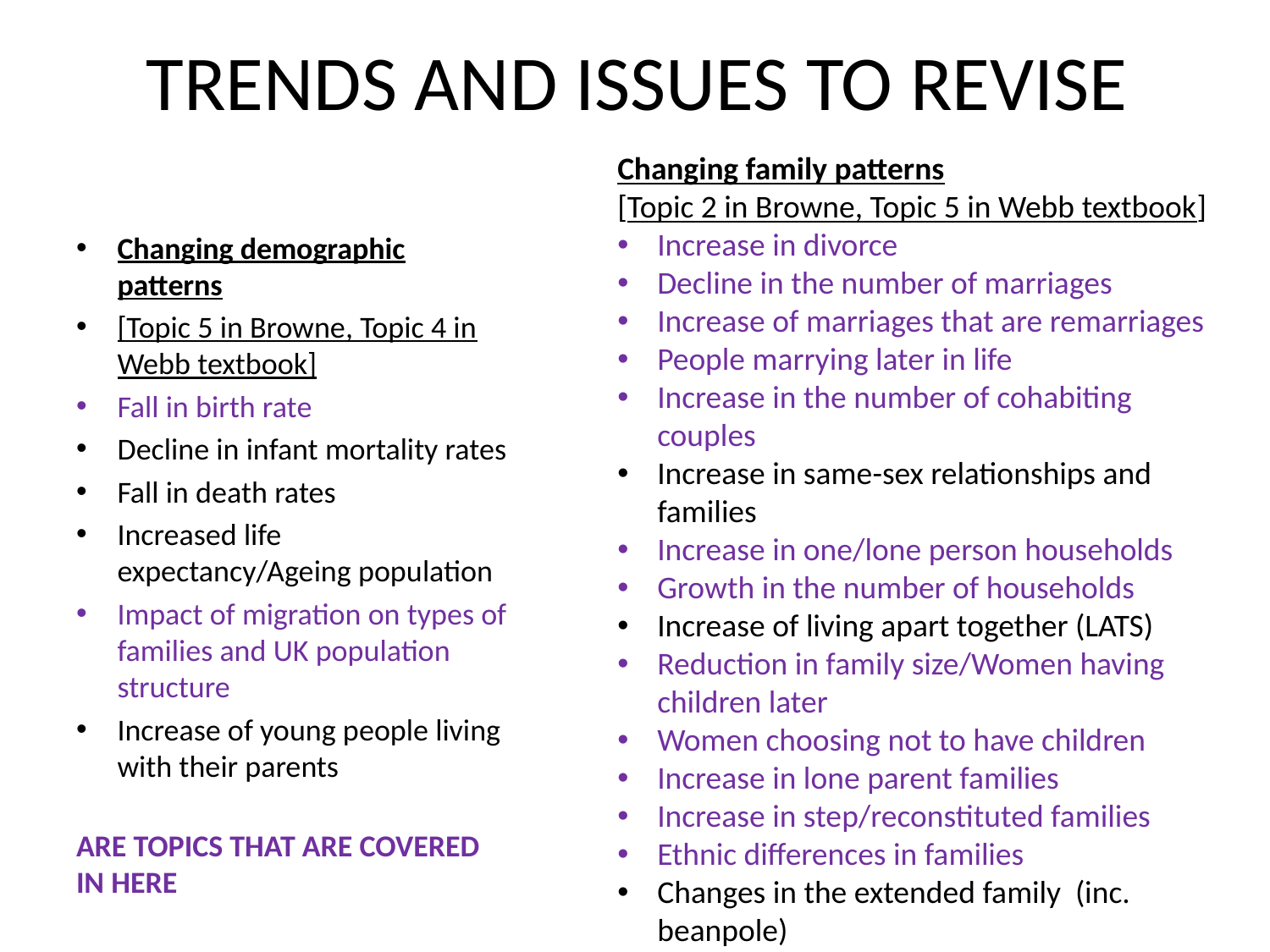

# TRENDS AND ISSUES TO REVISE
Changing family patterns
[Topic 2 in Browne, Topic 5 in Webb textbook]
Increase in divorce
Decline in the number of marriages
Increase of marriages that are remarriages
People marrying later in life
Increase in the number of cohabiting couples
Increase in same-sex relationships and families
Increase in one/lone person households
Growth in the number of households
Increase of living apart together (LATS)
Reduction in family size/Women having children later
Women choosing not to have children
Increase in lone parent families
Increase in step/reconstituted families
Ethnic differences in families
Changes in the extended family  (inc. beanpole)
Changing demographic patterns
[Topic 5 in Browne, Topic 4 in Webb textbook]
Fall in birth rate
Decline in infant mortality rates
Fall in death rates
Increased life expectancy/Ageing population
Impact of migration on types of families and UK population structure
Increase of young people living with their parents
ARE TOPICS THAT ARE COVERED IN HERE